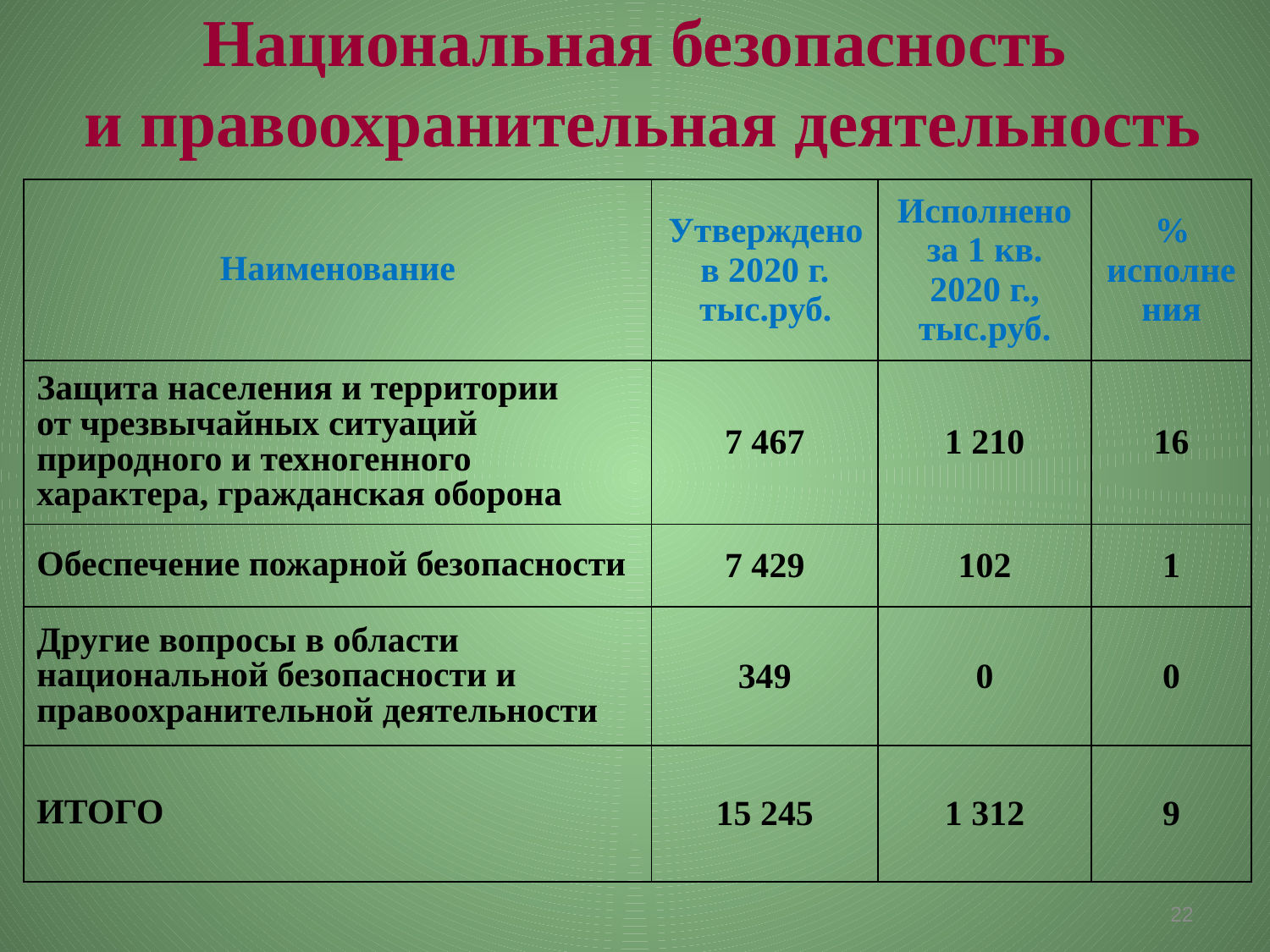

Национальная безопасность
 и правоохранительная деятельность
| Наименование | Утверждено в 2020 г. тыс.руб. | Исполнено за 1 кв. 2020 г., тыс.руб. | % исполнения |
| --- | --- | --- | --- |
| Защита населения и территории от чрезвычайных ситуаций природного и техногенного характера, гражданская оборона | 7 467 | 1 210 | 16 |
| Обеспечение пожарной безопасности | 7 429 | 102 | 1 |
| Другие вопросы в области национальной безопасности и правоохранительной деятельности | 349 | 0 | 0 |
| ИТОГО | 15 245 | 1 312 | 9 |
22